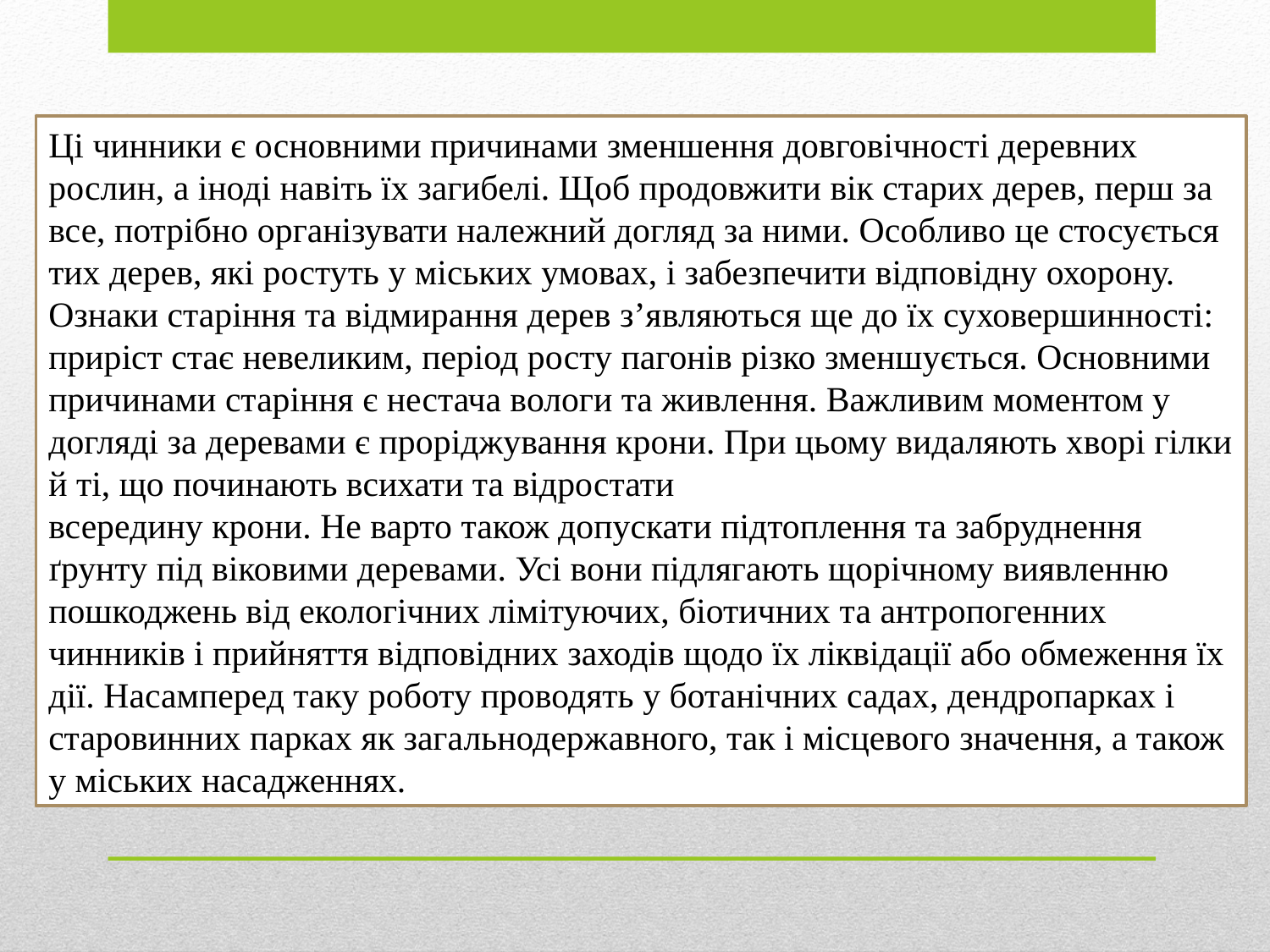

Ці чинники є основними причинами зменшення довговічності деревних рослин, а іноді навіть їх загибелі. Щоб продовжити вік старих дерев, перш за все, потрібно організувати належний догляд за ними. Особливо це стосується тих дерев, які ростуть у міських умовах, і забезпечити відповідну охорону. Ознаки старіння та відмирання дерев з’являються ще до їх суховершинності: приріст стає невеликим, період росту пагонів різко зменшується. Основними причинами старіння є нестача вологи та живлення. Важливим моментом у догляді за деревами є проріджування крони. При цьому видаляють хворі гілки й ті, що починають всихати та відростати
всередину крони. Не варто також допускати підтоплення та забруднення ґрунту під віковими деревами. Усі вони підлягають щорічному виявленню пошкоджень від екологічних лімітуючих, біотичних та антропогенних чинників і прийняття відповідних заходів щодо їх ліквідації або обмеження їх дії. Насамперед таку роботу проводять у ботанічних садах, дендропарках і старовинних парках як загальнодержавного, так і місцевого значення, а також у міських насадженнях.